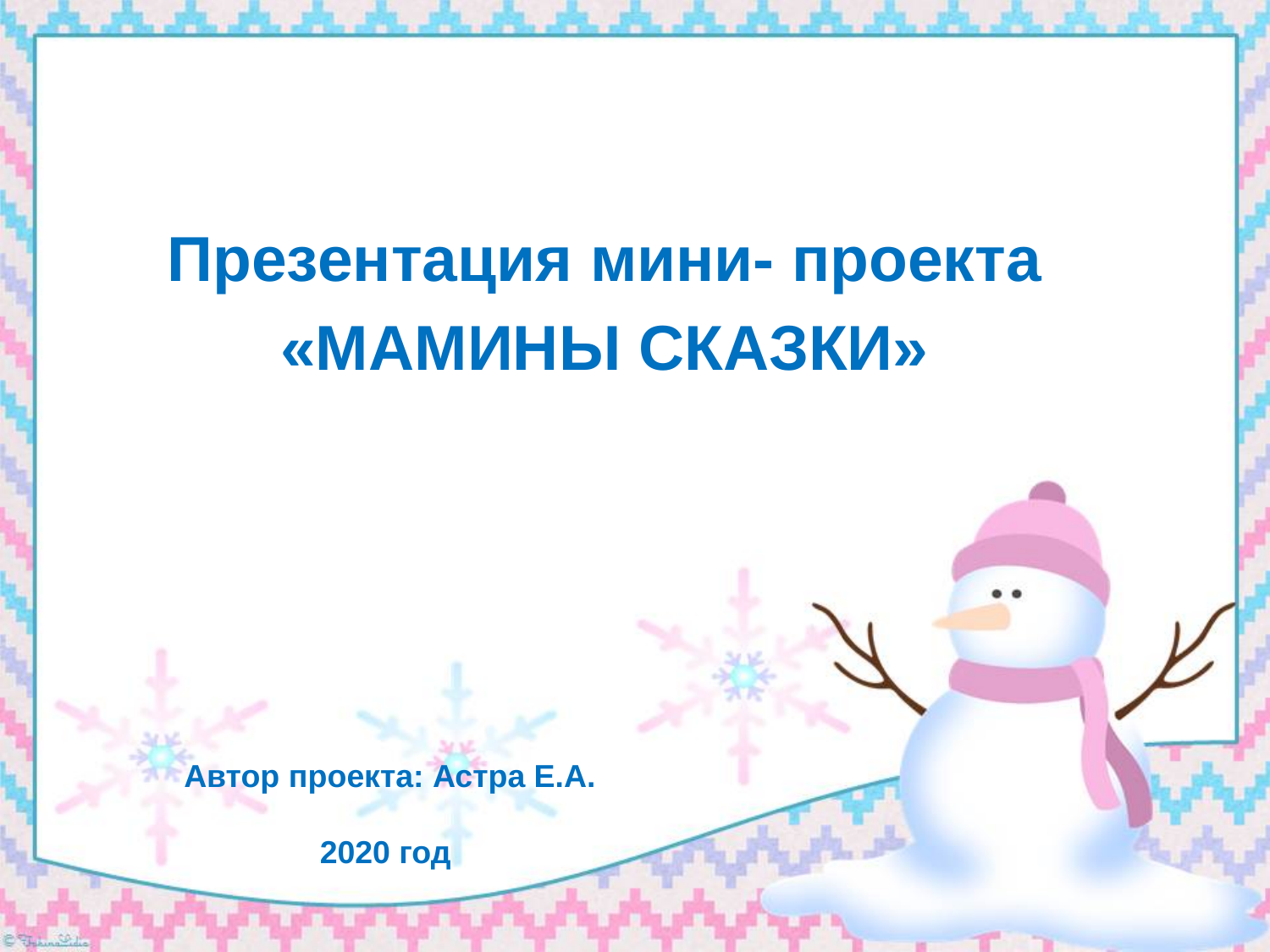

Презентация мини- проекта
«МАМИНЫ СКАЗКИ»

Автор проекта: Астра Е.А.

2020 год